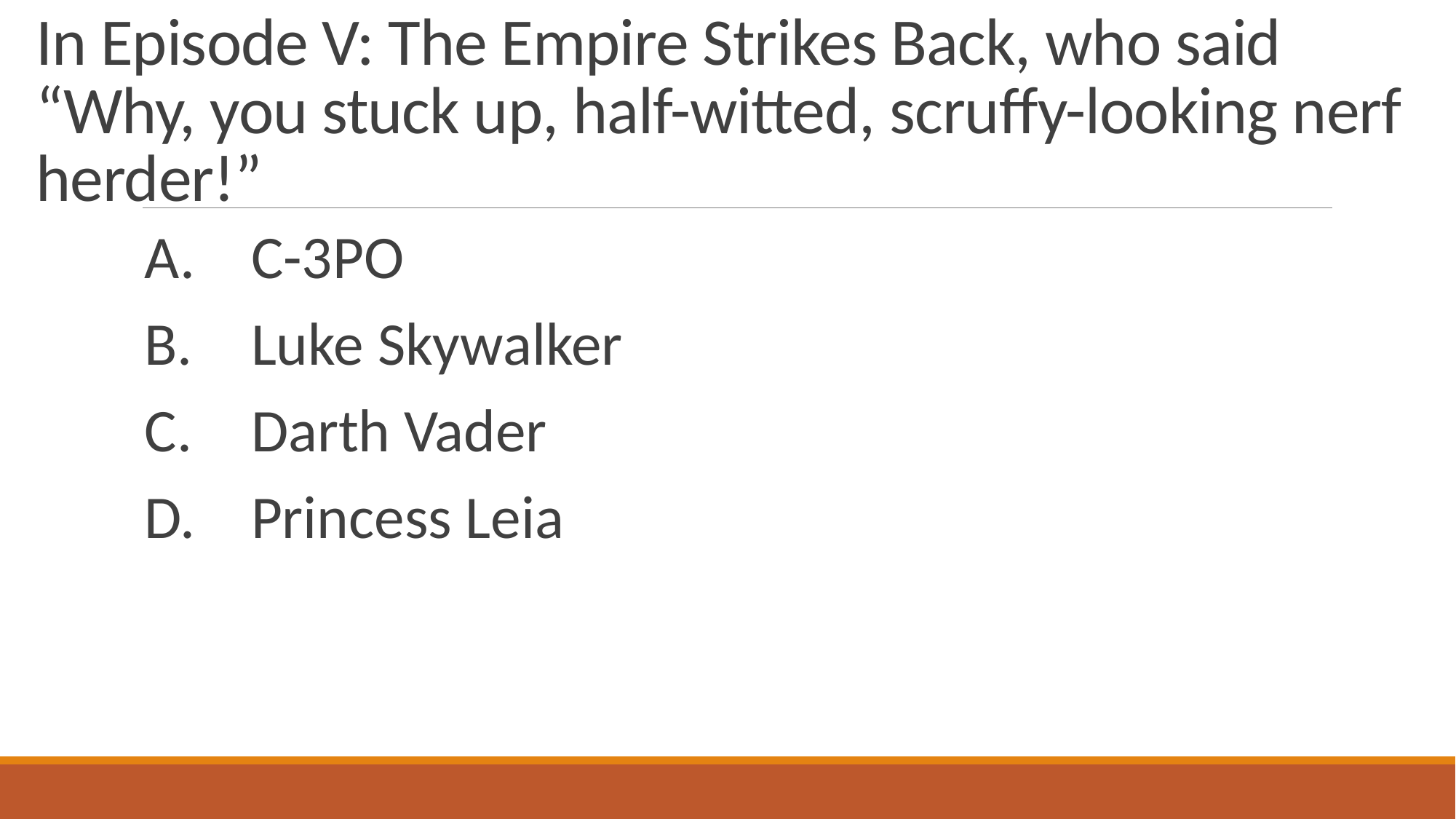

# In Episode V: The Empire Strikes Back, who said “Why, you stuck up, half-witted, scruffy-looking nerf herder!”
A.	C-3PO
B.	Luke Skywalker
C.	Darth Vader
D.	Princess Leia